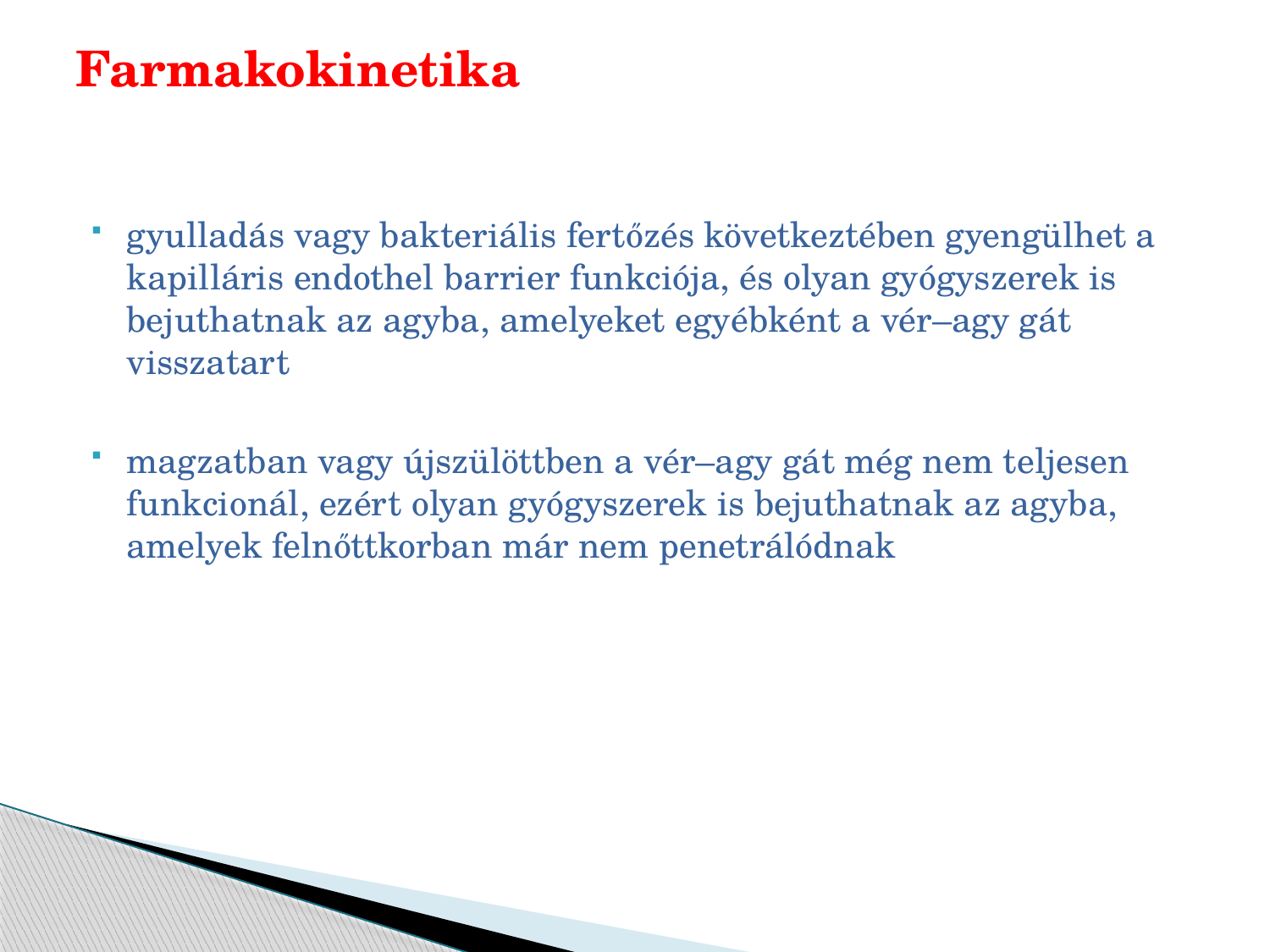

# Farmakokinetika
gyulladás vagy bakteriális fertőzés következtében gyengülhet a kapilláris endothel barrier funkciója, és olyan gyógyszerek is bejuthatnak az agyba, amelyeket egyébként a vér–agy gát visszatart

magzatban vagy újszülöttben a vér–agy gát még nem teljesen funkcionál, ezért olyan gyógyszerek is bejuthatnak az agyba, amelyek felnőttkorban már nem penetrálódnak